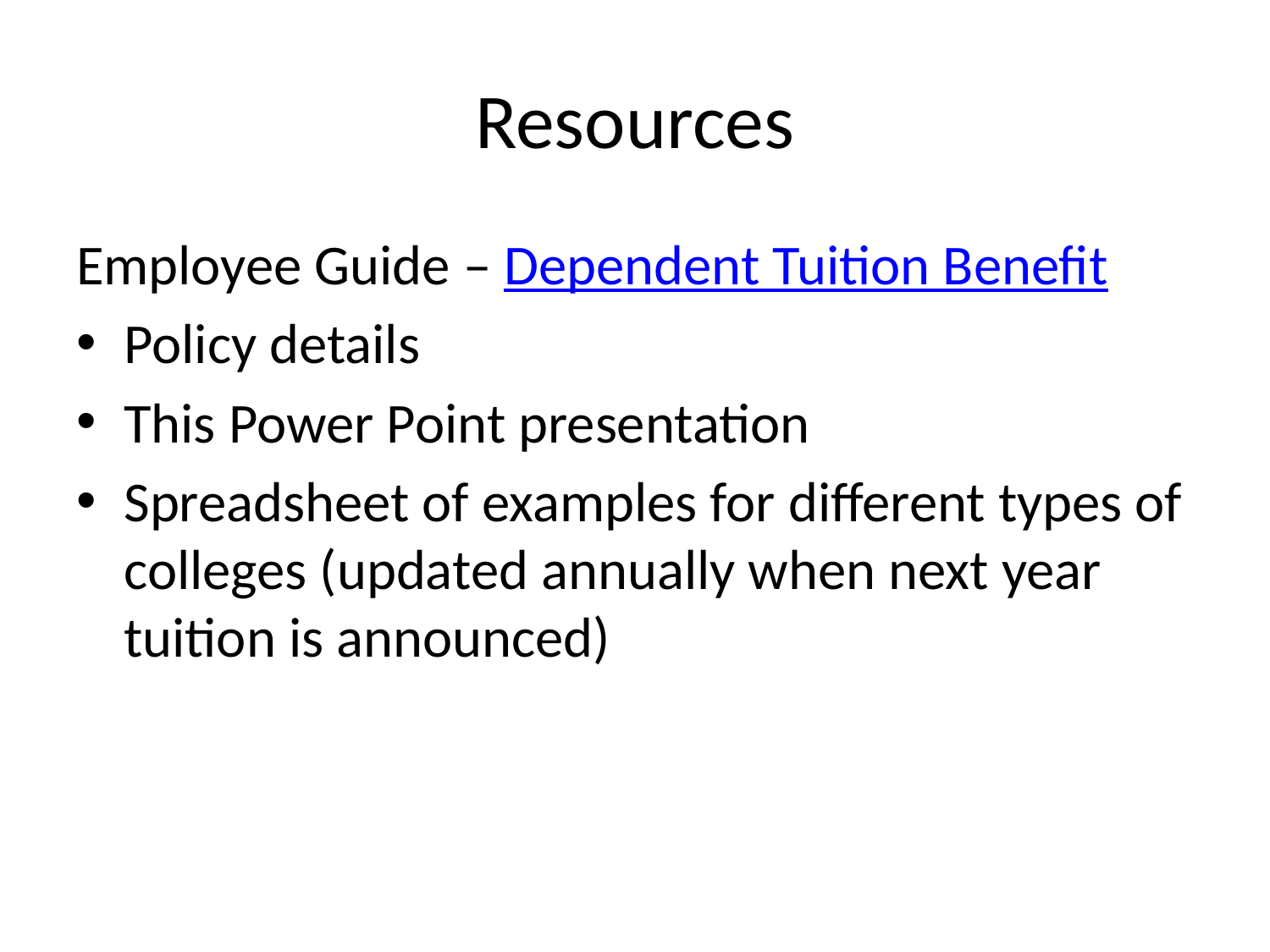

# Resources
Employee Guide – Dependent Tuition Benefit
Policy details
This Power Point presentation
Spreadsheet of examples for different types of colleges (updated annually when next year tuition is announced)